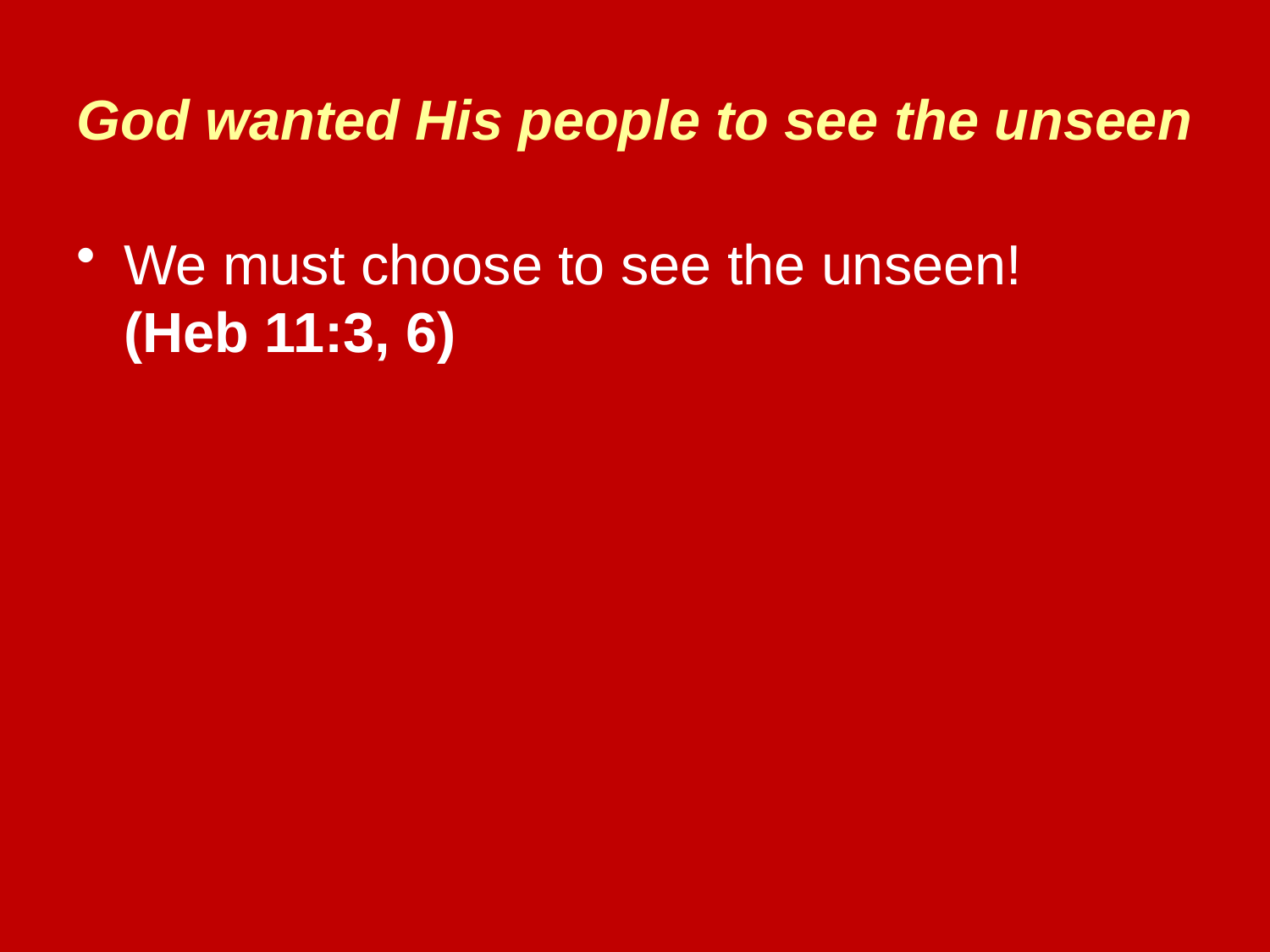

# God wanted His people to see the unseen
We must choose to see the unseen!
(Heb 11:3, 6)